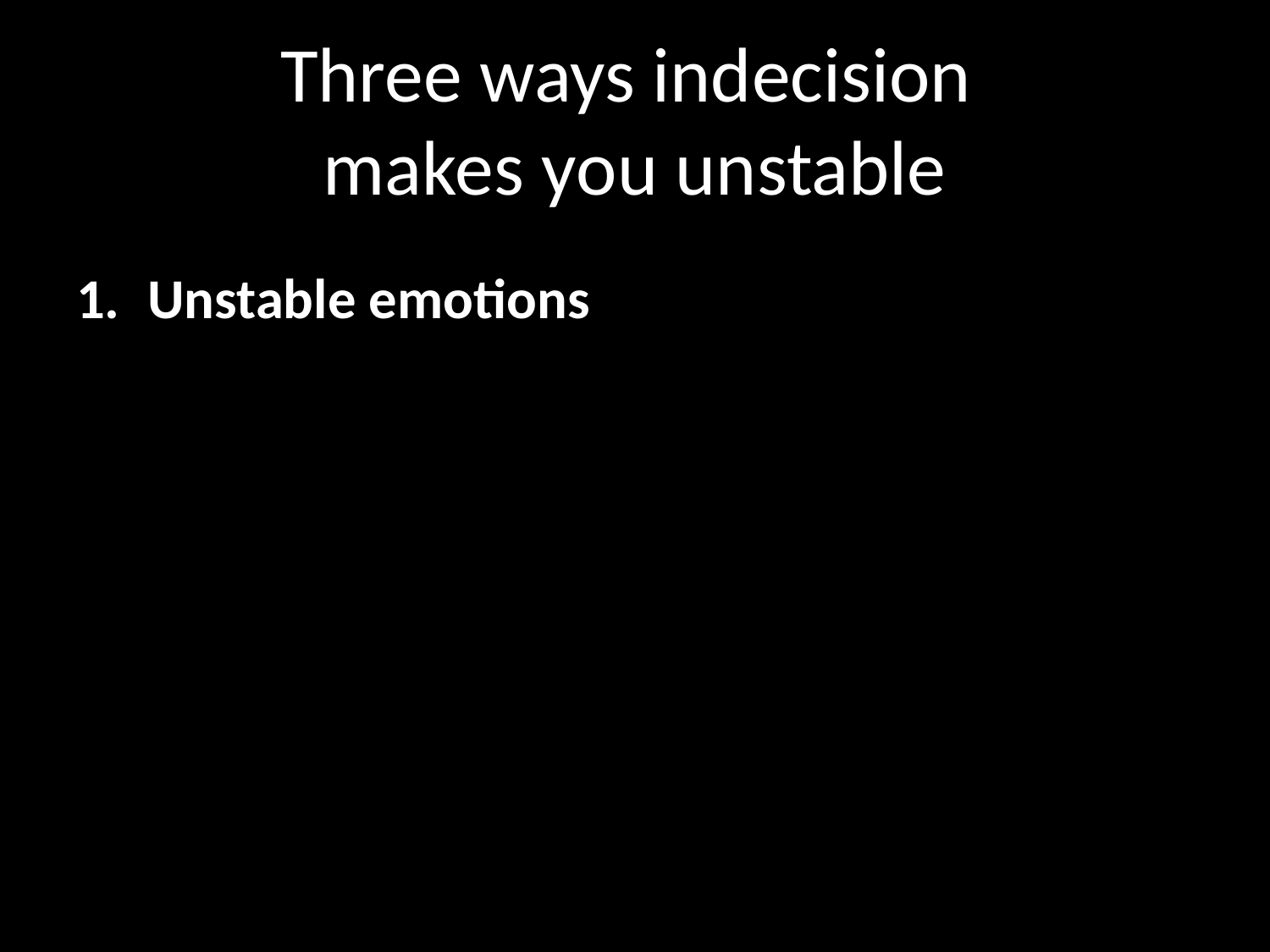

# Three ways indecision makes you unstable
Unstable emotions